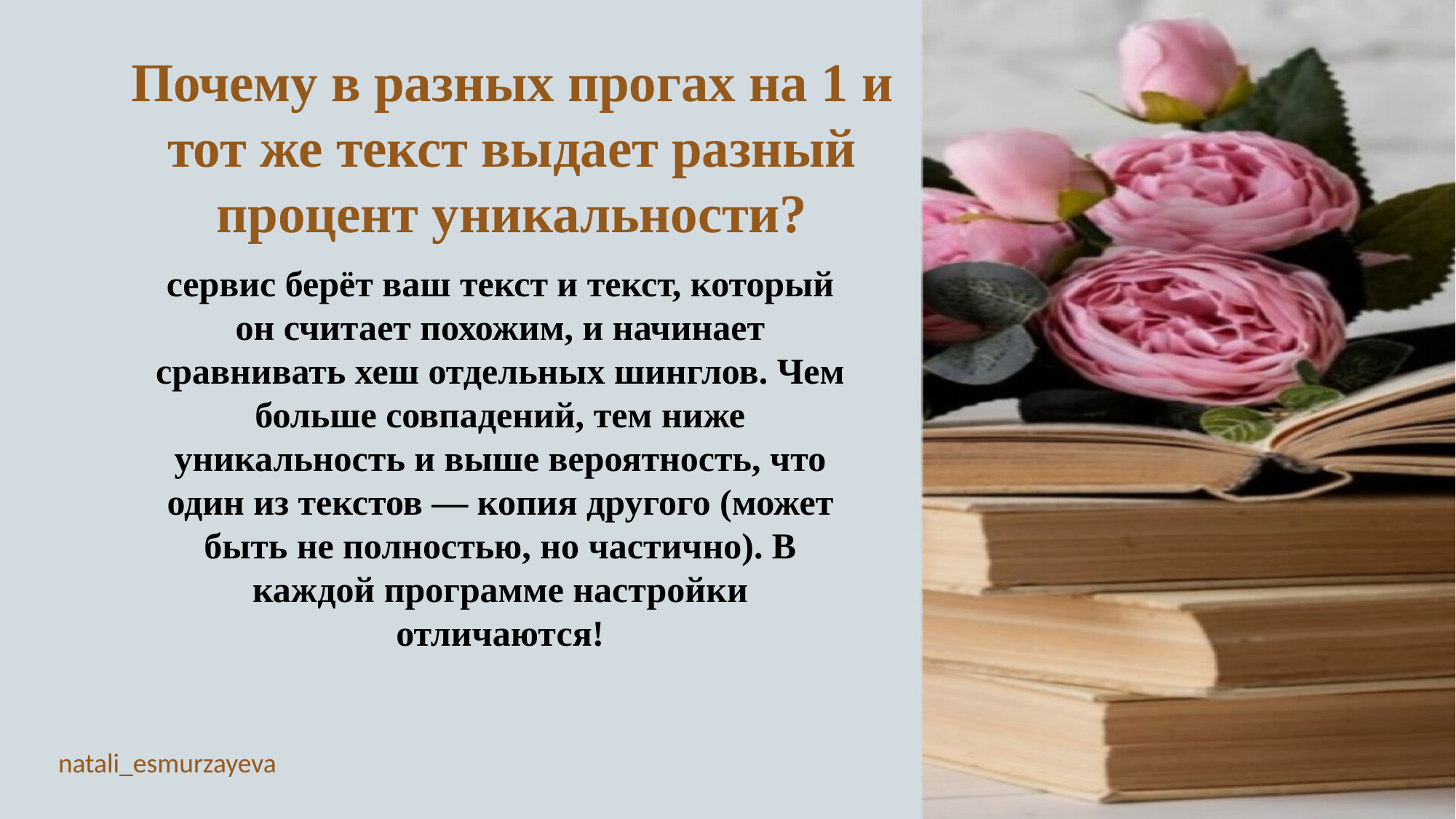

Почему в разных прогах на 1 и тот же текст выдает разный процент уникальности?

сервис берёт ваш текст и текст, который он считает похожим, и начинает сравнивать хеш отдельных шинглов. Чем больше совпадений, тем ниже уникальность и выше вероятность, что один из текстов — копия другого (может быть не полностью, но частично). В каждой программе настройки отличаются!
natali_esmurzayeva